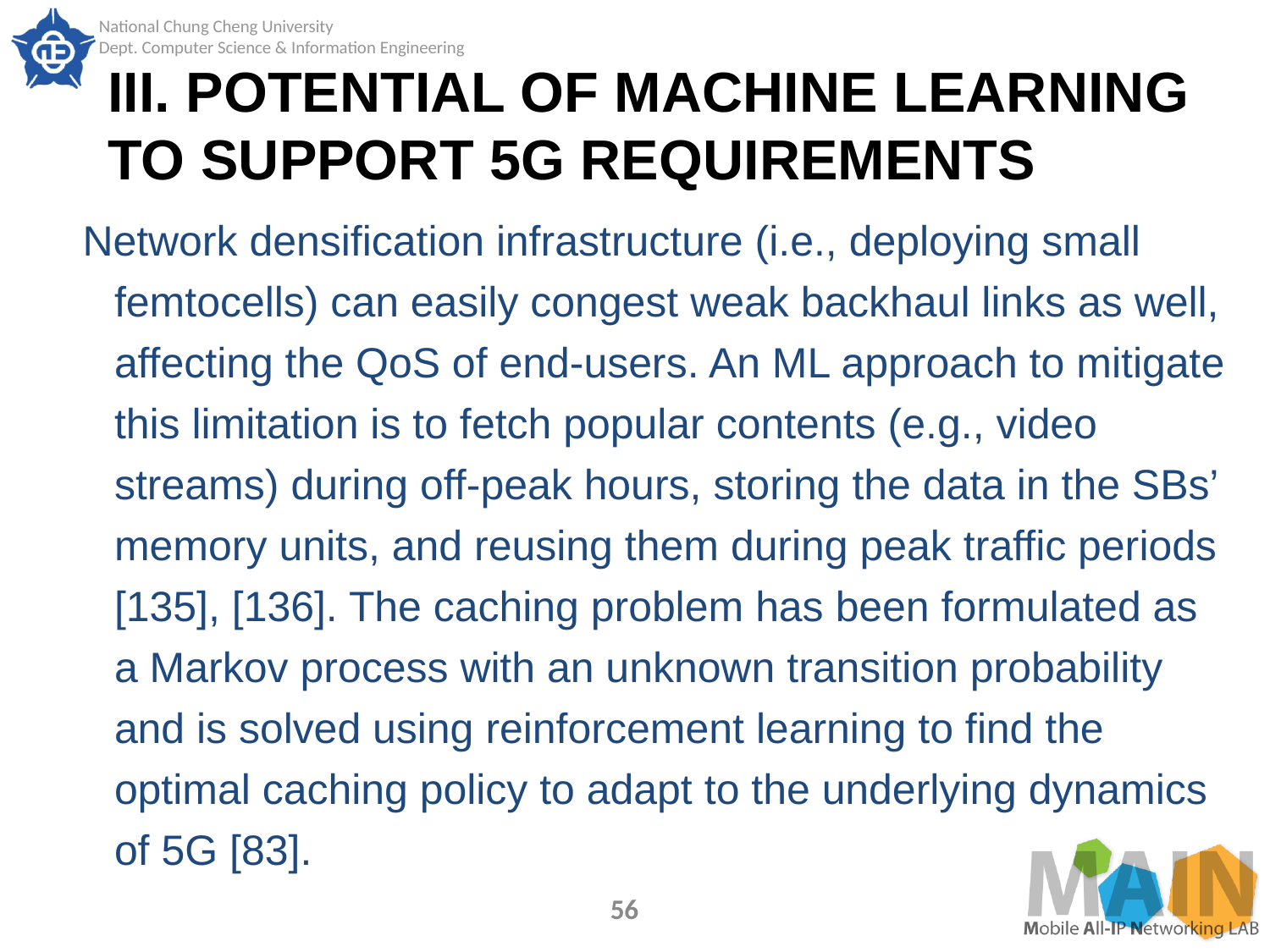

# III. POTENTIAL OF MACHINE LEARNING TO SUPPORT 5G REQUIREMENTS
Network densification infrastructure (i.e., deploying small femtocells) can easily congest weak backhaul links as well, affecting the QoS of end-users. An ML approach to mitigate this limitation is to fetch popular contents (e.g., video streams) during off-peak hours, storing the data in the SBs’ memory units, and reusing them during peak traffic periods [135], [136]. The caching problem has been formulated as a Markov process with an unknown transition probability and is solved using reinforcement learning to find the optimal caching policy to adapt to the underlying dynamics of 5G [83].
56